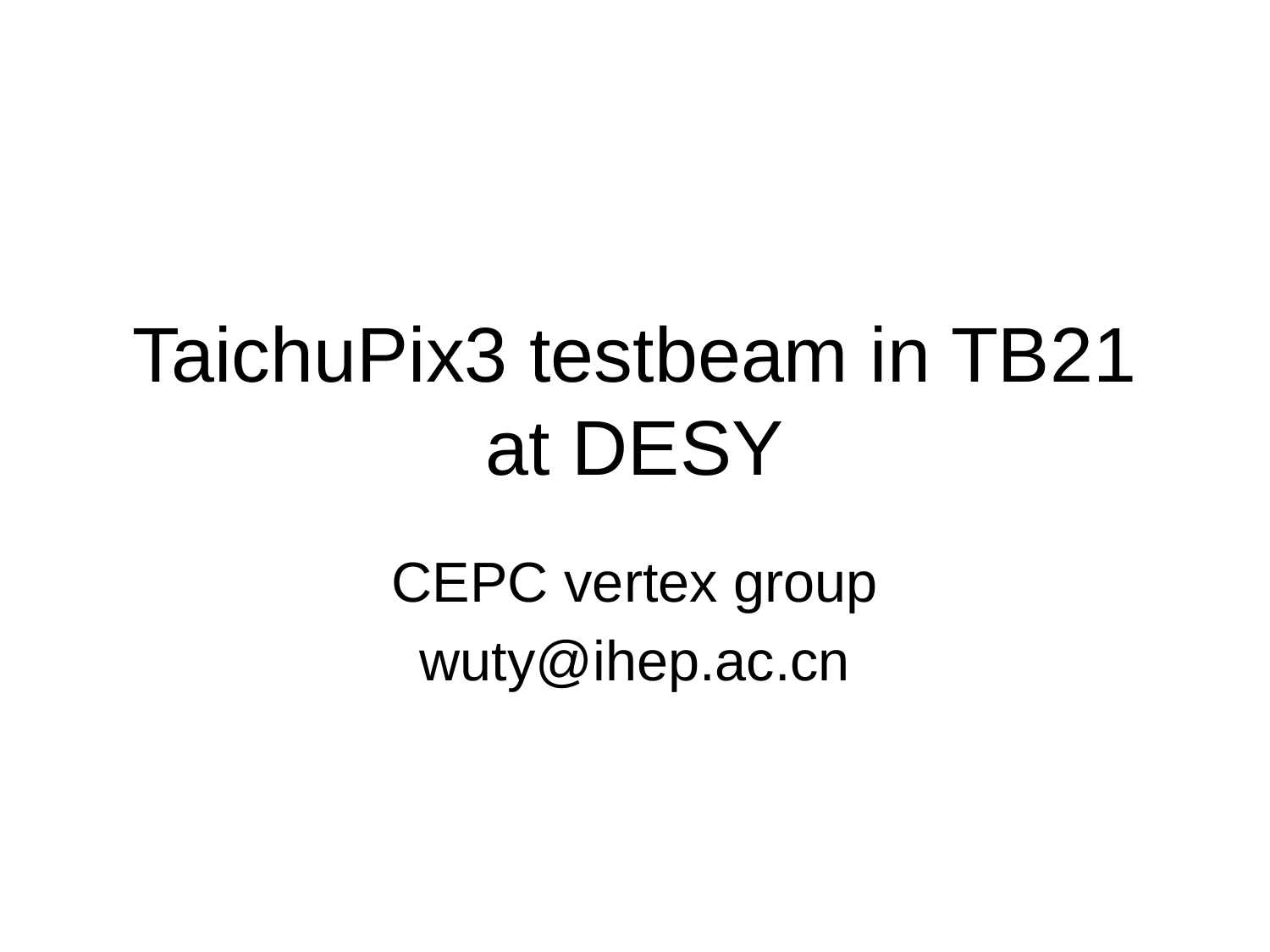

# TaichuPix3 testbeam in TB21 at DESY
CEPC vertex group
wuty@ihep.ac.cn